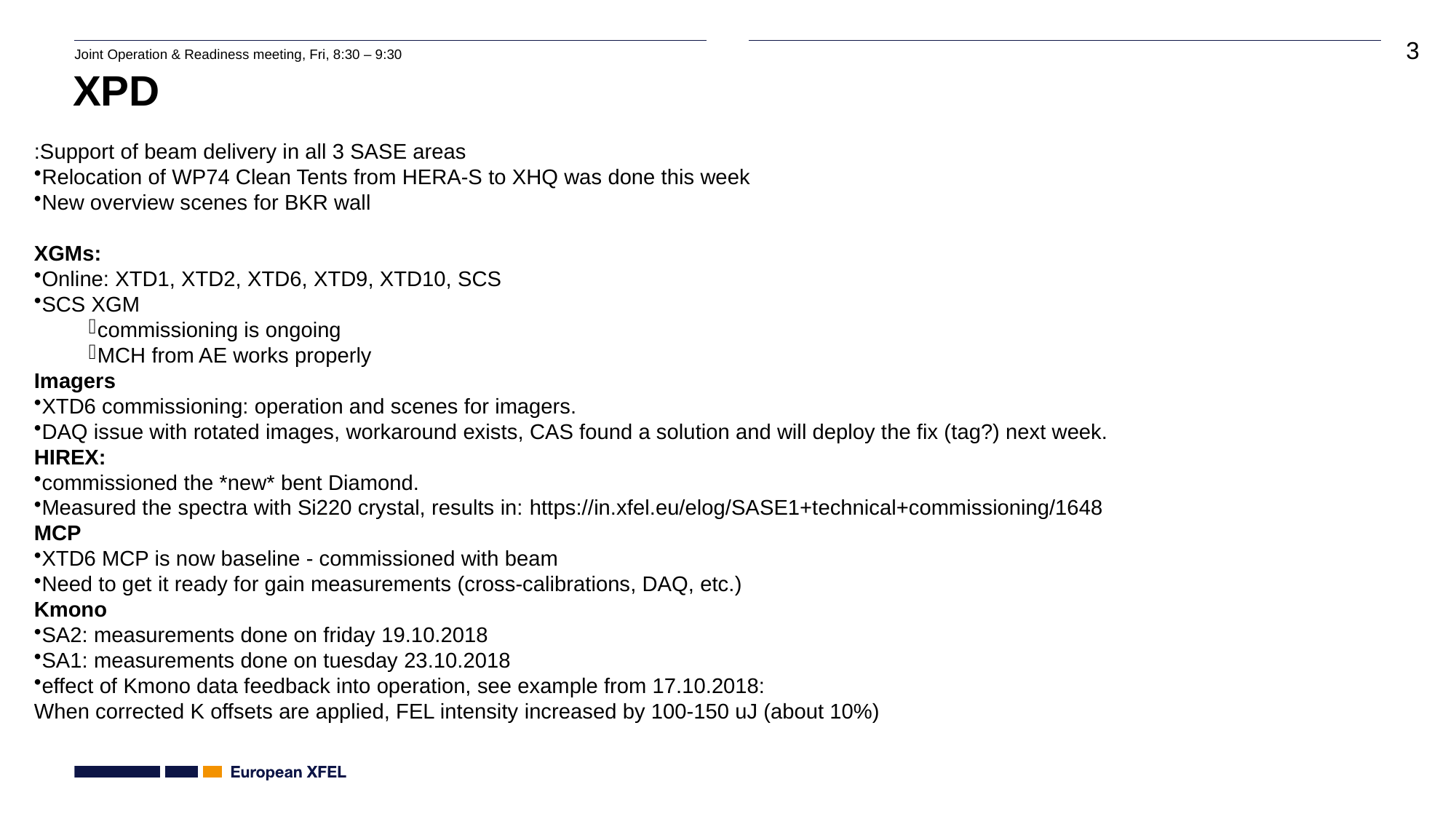

# XPD
:Support of beam delivery in all 3 SASE areas
Relocation of WP74 Clean Tents from HERA-S to XHQ was done this week
New overview scenes for BKR wall

XGMs:
Online: XTD1, XTD2, XTD6, XTD9, XTD10, SCS
SCS XGM
commissioning is ongoing
MCH from AE works properly
Imagers
XTD6 commissioning: operation and scenes for imagers.
DAQ issue with rotated images, workaround exists, CAS found a solution and will deploy the fix (tag?) next week.
HIREX:
commissioned the *new* bent Diamond.
Measured the spectra with Si220 crystal, results in: https://in.xfel.eu/elog/SASE1+technical+commissioning/1648
MCP
XTD6 MCP is now baseline - commissioned with beam
Need to get it ready for gain measurements (cross-calibrations, DAQ, etc.)
Kmono
SA2: measurements done on friday 19.10.2018
SA1: measurements done on tuesday 23.10.2018
effect of Kmono data feedback into operation, see example from 17.10.2018:
When corrected K offsets are applied, FEL intensity increased by 100-150 uJ (about 10%)